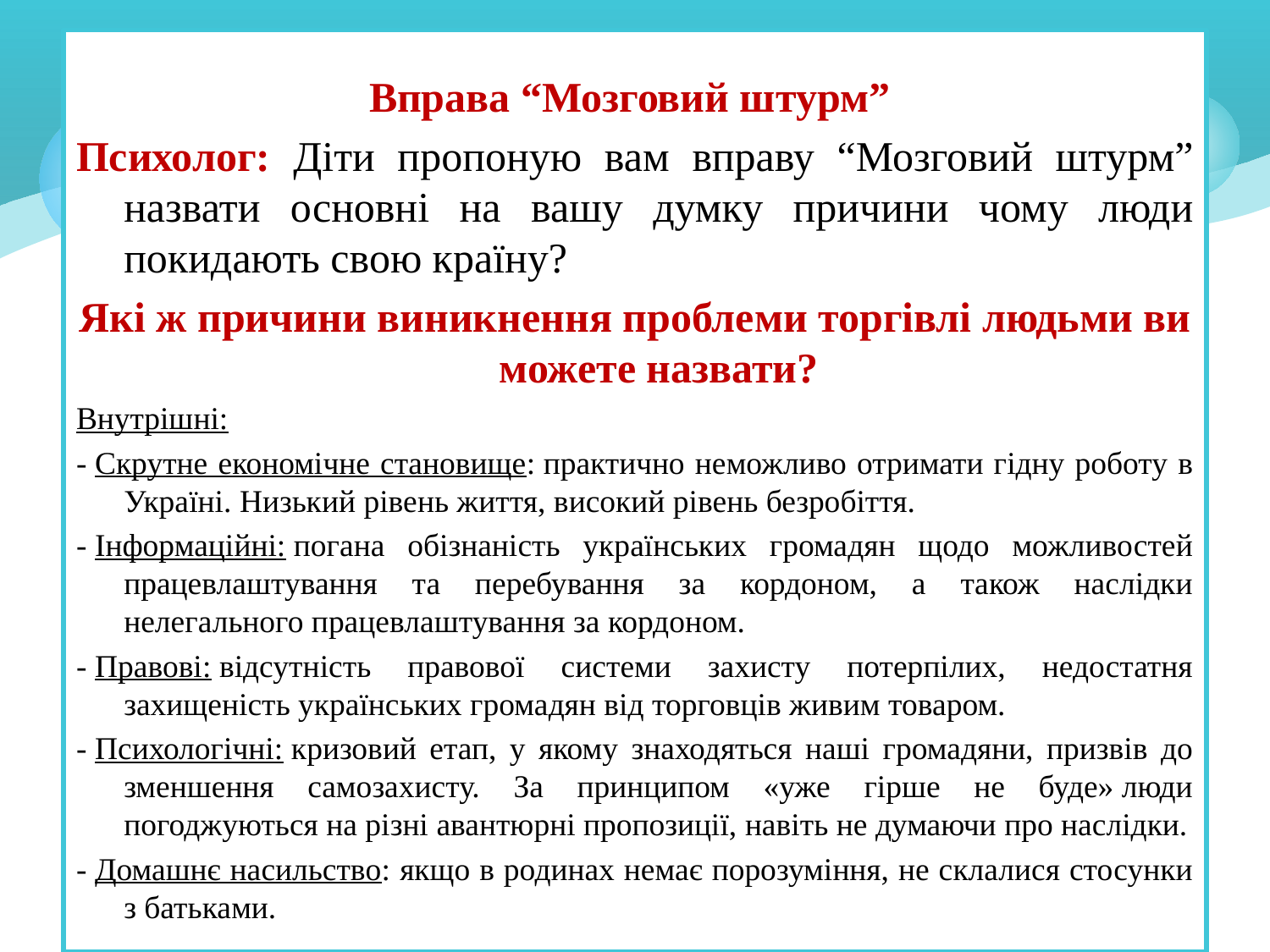

Вправа “Мозговий штурм”
Психолог: Діти пропоную вам вправу “Мозговий штурм” назвати основні на вашу думку причини чому люди покидають свою країну?
Які ж причини виникнення проблеми торгівлі людьми ви можете назвати?
Внутрішні:
- Скрутне економічне становище: практично неможливо отримати гідну роботу в Україні. Низький рівень життя, високий рівень безробіття.
- Інформаційні: погана обізнаність українських громадян щодо можливостей працевлаштування та перебування за кордоном, а також наслідки нелегального працевлаштування за кордоном.
- Правові: відсутність правової системи захисту потерпілих, недостатня захищеність українських громадян від торговців живим товаром.
- Психологічні: кризовий етап, у якому знаходяться наші громадяни, призвів до зменшення самозахисту. За принципом «уже гірше не буде» люди погоджуються на різні авантюрні пропозиції, навіть не думаючи про наслідки.
- Домашнє насильство: якщо в родинах немає порозуміння, не склалися стосунки з батьками.